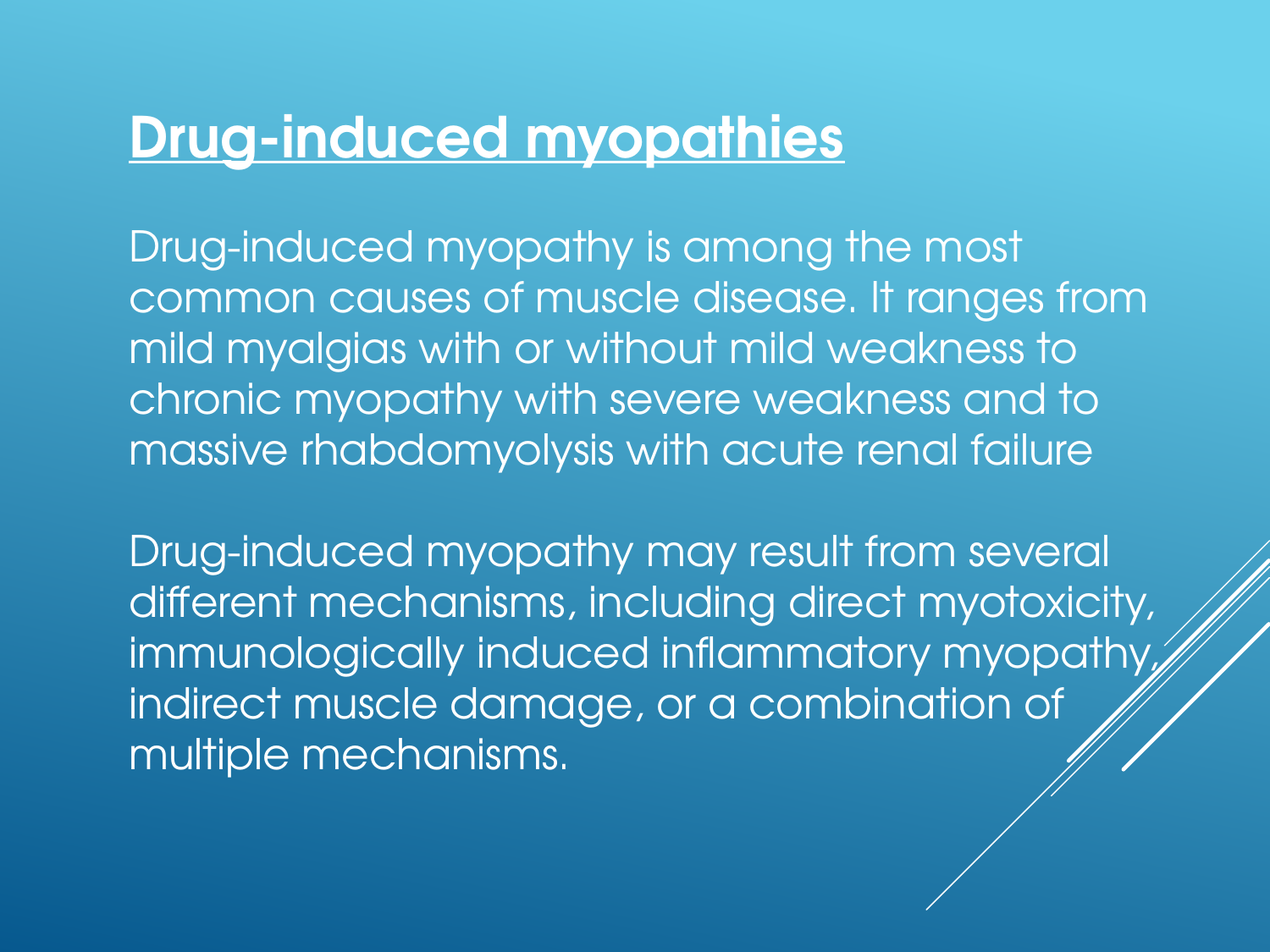

Drug-induced myopathies

Drug-induced myopathy is among the most common causes of muscle disease. It ranges from mild myalgias with or without mild weakness to chronic myopathy with severe weakness and to massive rhabdomyolysis with acute renal failure

Drug-induced myopathy may result from several different mechanisms, including direct myotoxicity,
immunologically induced inflammatory myopathy, indirect muscle damage, or a combination of multiple mechanisms.